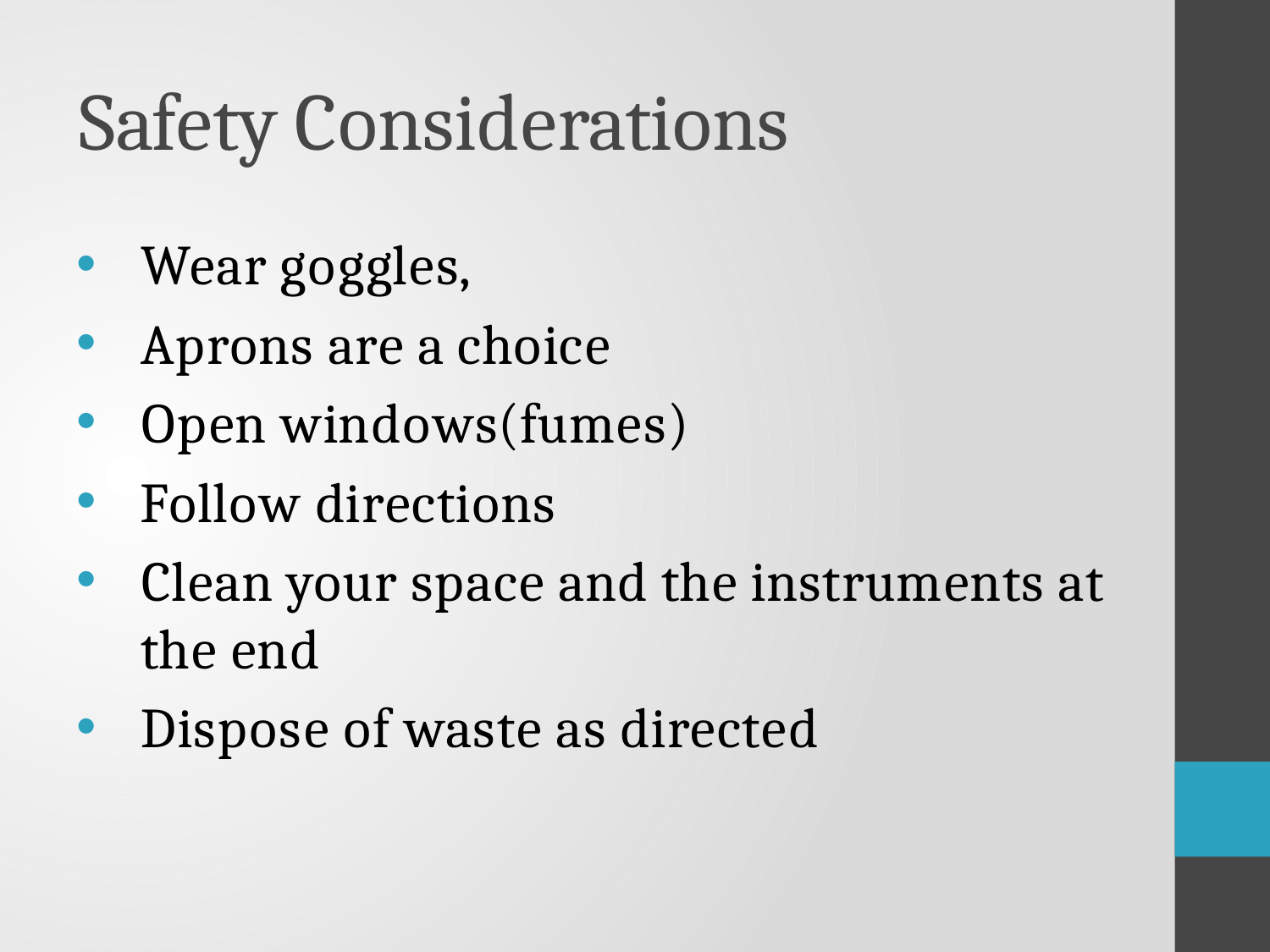

# Safety Considerations
Wear goggles,
Aprons are a choice
Open windows(fumes)
Follow directions
Clean your space and the instruments at the end
Dispose of waste as directed